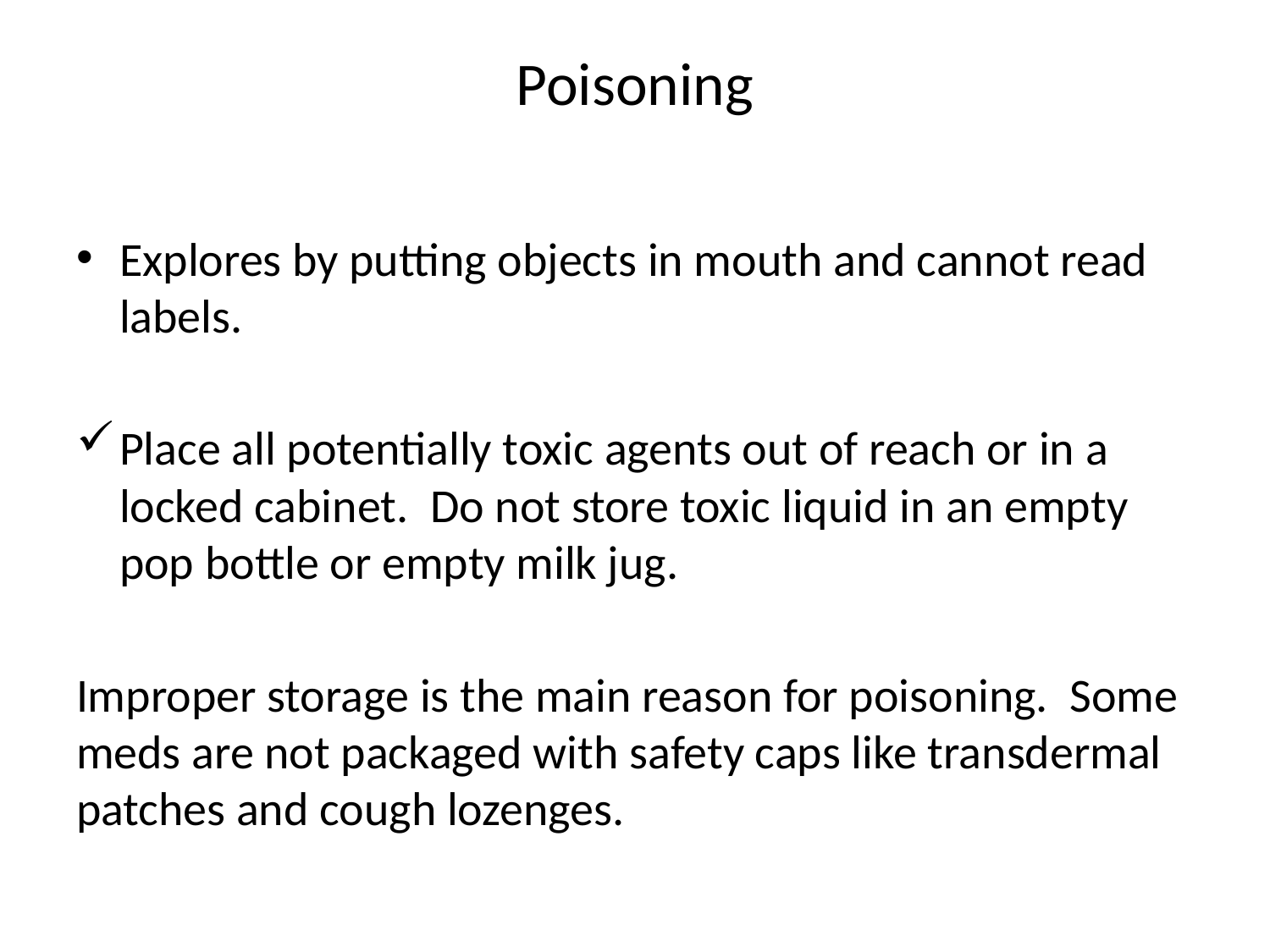

# Poisoning
Explores by putting objects in mouth and cannot read labels.

Place all potentially toxic agents out of reach or in a locked cabinet.  Do not store toxic liquid in an empty pop bottle or empty milk jug.

Improper storage is the main reason for poisoning.  Some meds are not packaged with safety caps like transdermal patches and cough lozenges.